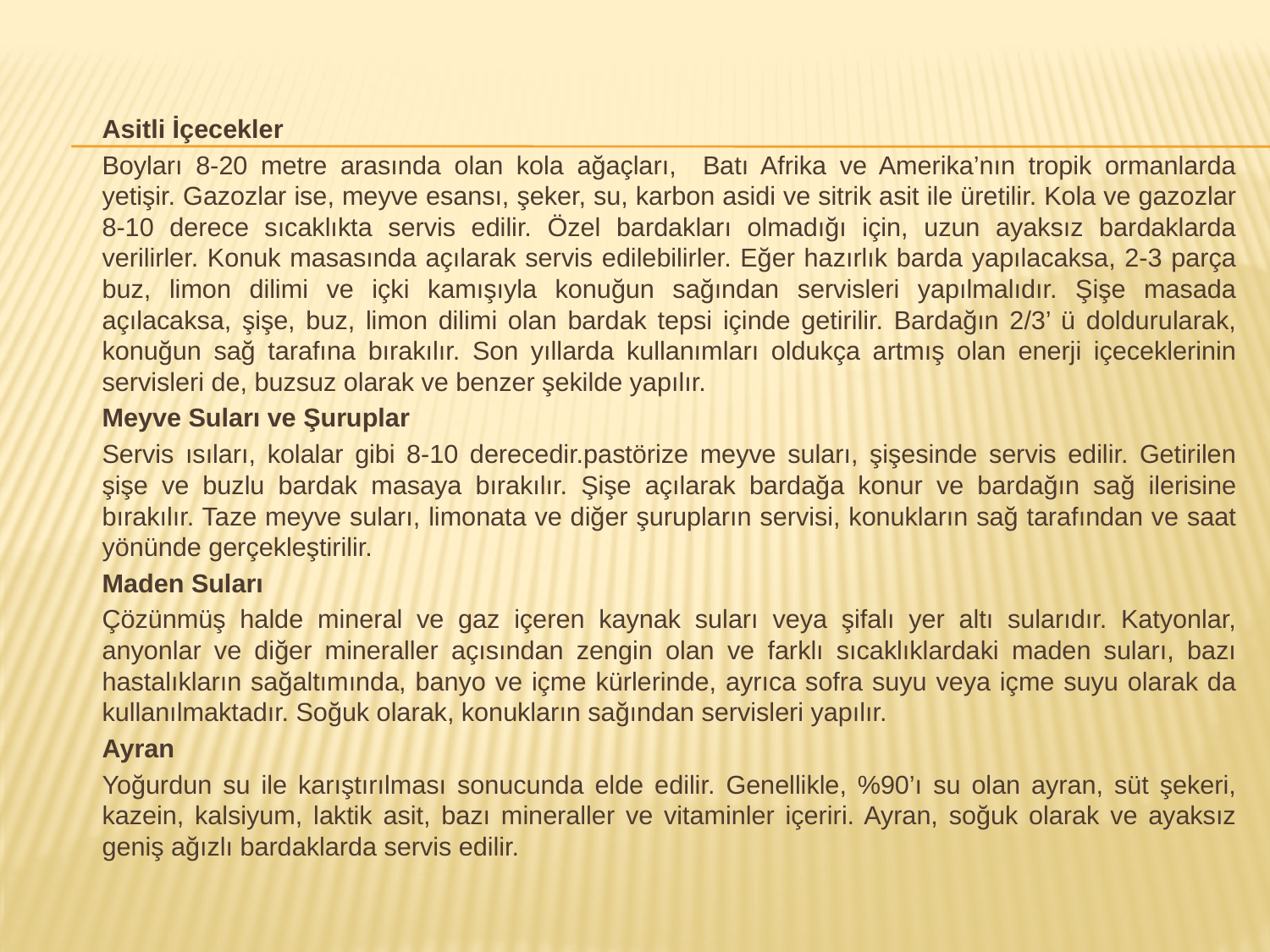

Asitli İçecekler
		Boyları 8-20 metre arasında olan kola ağaçları,  Batı Afrika ve Amerika’nın tropik ormanlarda yetişir. Gazozlar ise, meyve esansı, şeker, su, karbon asidi ve sitrik asit ile üretilir. Kola ve gazozlar 8-10 derece sıcaklıkta servis edilir. Özel bardakları olmadığı için, uzun ayaksız bardaklarda verilirler. Konuk masasında açılarak servis edilebilirler. Eğer hazırlık barda yapılacaksa, 2-3 parça buz, limon dilimi ve içki kamışıyla konuğun sağından servisleri yapılmalıdır. Şişe masada açılacaksa, şişe, buz, limon dilimi olan bardak tepsi içinde getirilir. Bardağın 2/3’ ü doldurularak, konuğun sağ tarafına bırakılır. Son yıllarda kullanımları oldukça artmış olan enerji içeceklerinin servisleri de, buzsuz olarak ve benzer şekilde yapılır.
	Meyve Suları ve Şuruplar
		Servis ısıları, kolalar gibi 8-10 derecedir.pastörize meyve suları, şişesinde servis edilir. Getirilen şişe ve buzlu bardak masaya bırakılır. Şişe açılarak bardağa konur ve bardağın sağ ilerisine bırakılır. Taze meyve suları, limonata ve diğer şurupların servisi, konukların sağ tarafından ve saat yönünde gerçekleştirilir.
	Maden Suları
		Çözünmüş halde mineral ve gaz içeren kaynak suları veya şifalı yer altı sularıdır. Katyonlar, anyonlar ve diğer mineraller açısından zengin olan ve farklı sıcaklıklardaki maden suları, bazı hastalıkların sağaltımında, banyo ve içme kürlerinde, ayrıca sofra suyu veya içme suyu olarak da kullanılmaktadır. Soğuk olarak, konukların sağından servisleri yapılır.
	Ayran
		Yoğurdun su ile karıştırılması sonucunda elde edilir. Genellikle, %90’ı su olan ayran, süt şekeri, kazein, kalsiyum, laktik asit, bazı mineraller ve vitaminler içeriri. Ayran, soğuk olarak ve ayaksız geniş ağızlı bardaklarda servis edilir.